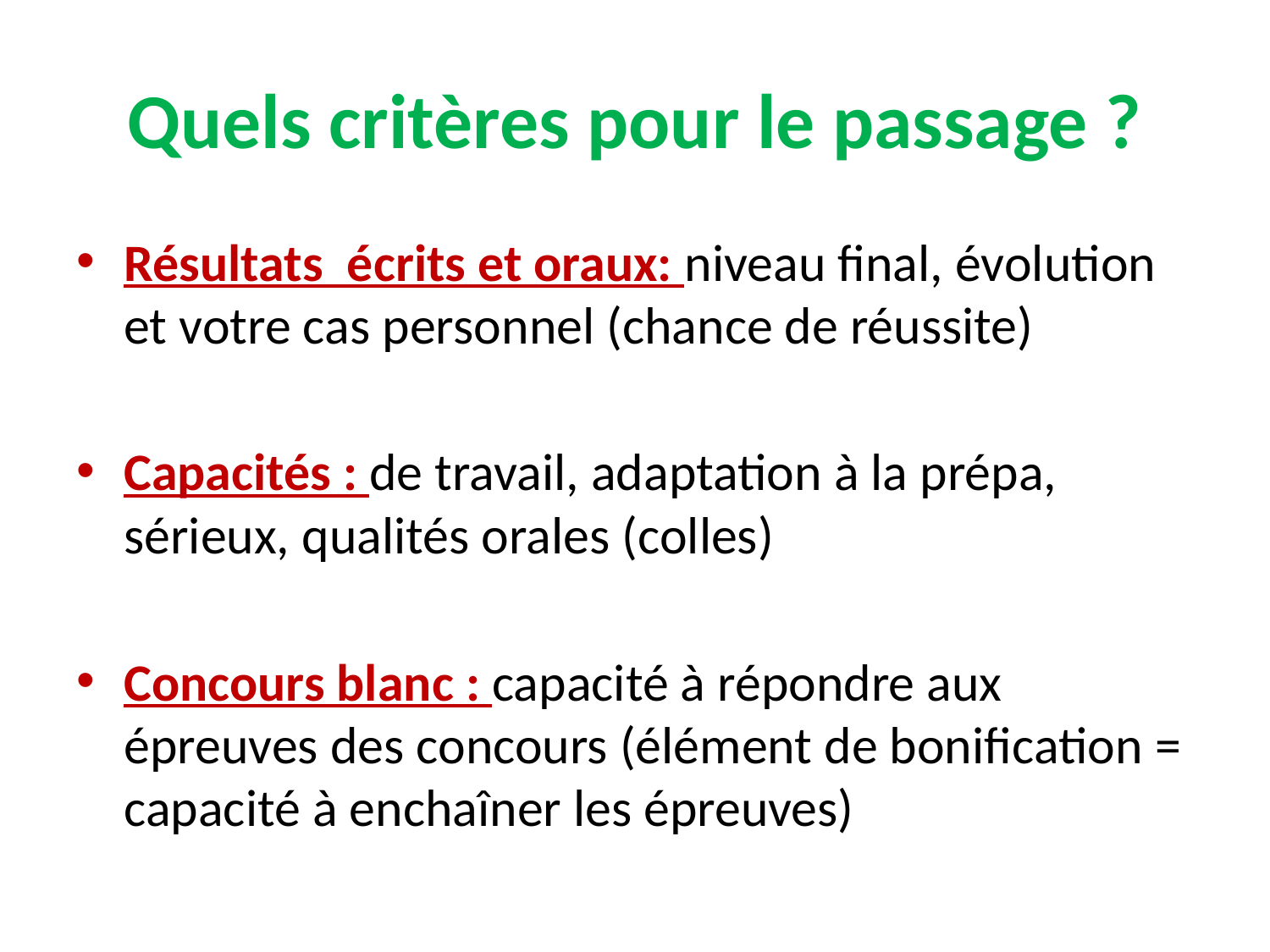

# Quels critères pour le passage ?
Résultats  écrits et oraux: niveau final, évolution et votre cas personnel (chance de réussite)

Capacités : de travail, adaptation à la prépa, sérieux, qualités orales (colles)

Concours blanc : capacité à répondre aux épreuves des concours (élément de bonification = capacité à enchaîner les épreuves)